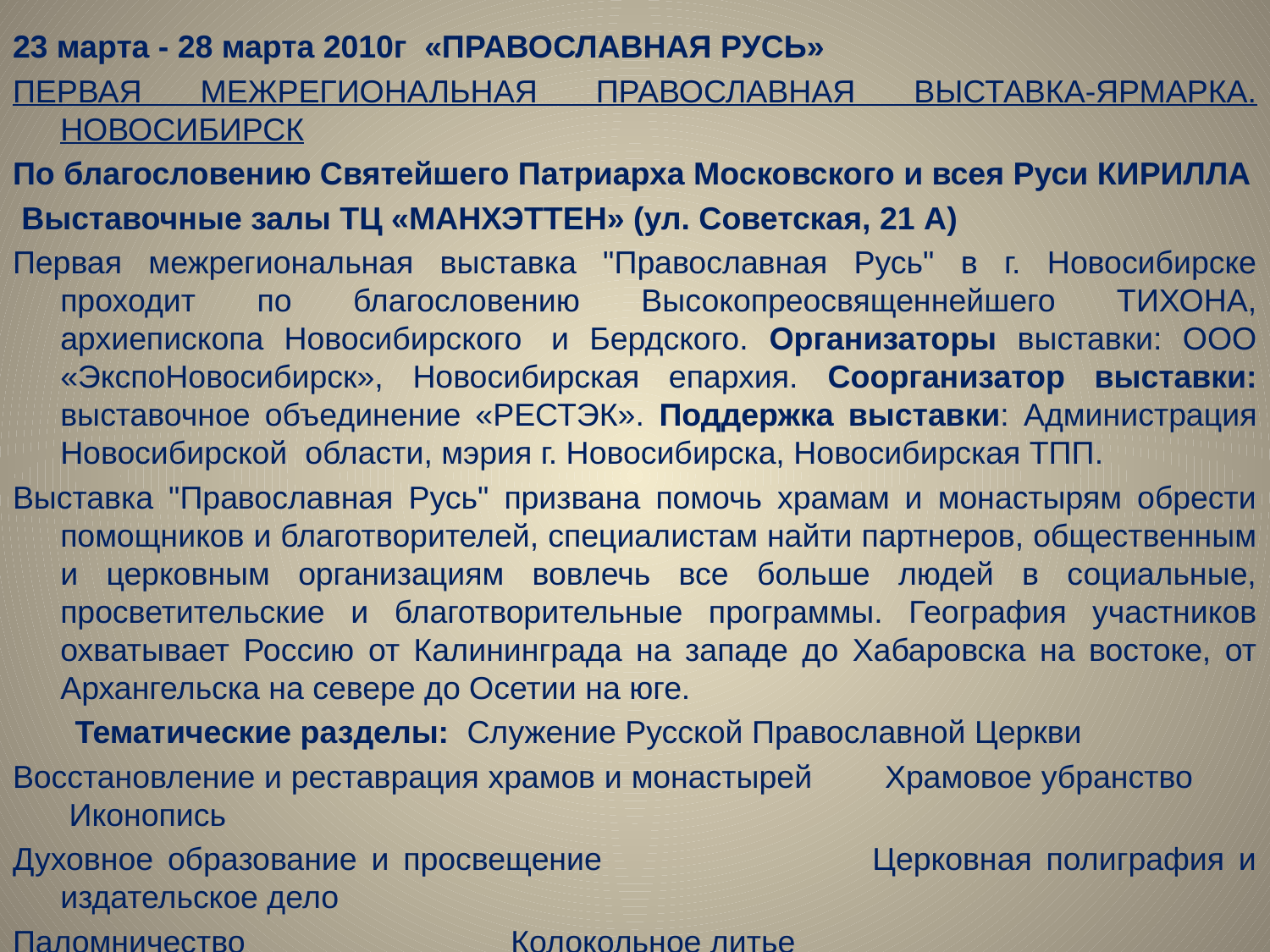

23 марта - 28 марта 2010г  «ПРАВОСЛАВНАЯ РУСЬ»
ПЕРВАЯ МЕЖРЕГИОНАЛЬНАЯ ПРАВОСЛАВНАЯ ВЫСТАВКА-ЯРМАРКА. НОВОСИБИРСК
По благословению Святейшего Патриарха Московского и всея Руси КИРИЛЛА
 Выставочные залы ТЦ «МАНХЭТТЕН» (ул. Советская, 21 А)
Первая межрегиональная выставка "Православная Русь" в г. Новосибирске проходит по благословению Высокопреосвященнейшего ТИХОНА, архиепископа Новосибирского  и Бердского. Организаторы выставки: ООО «ЭкспоНовосибирск», Новосибирская епархия. Соорганизатор выставки: выставочное объединение «РЕСТЭК». Поддержка выставки: Администрация Новосибирской  области, мэрия г. Новосибирска, Новосибирская ТПП.
Выставка "Православная Русь" призвана помочь храмам и монастырям обрести помощников и благотворителей, специалистам найти партнеров, общественным и церковным организациям вовлечь все больше людей в социальные, просветительские и благотворительные программы. География участников охватывает Россию от Калининграда на западе до Хабаровска на востоке, от Архангельска на севере до Осетии на юге.
       Тематические разделы:  Служение Русской Православной Церкви
Восстановление и реставрация храмов и монастырей        Храмовое убранство         Иконопись
Духовное образование и просвещение                   Церковная полиграфия и издательское дело
Паломничество                              Колокольное литье
Православные традиции в ювелирном искусстве
Декоративно-прикладное искусство и народные промыслы
Православный образ жизни